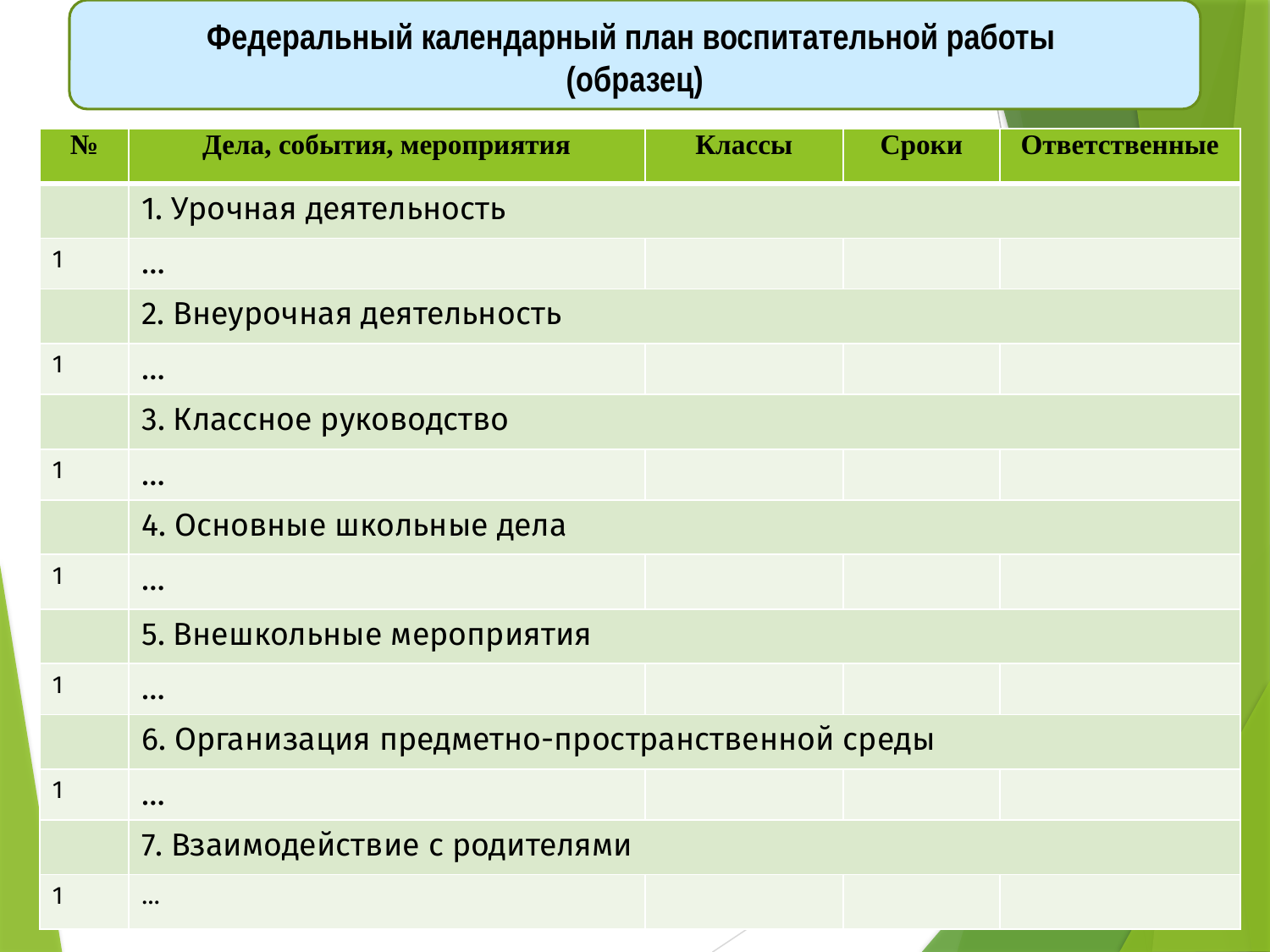

Федеральный календарный план воспитательной работы
(образец)
| № | Дела, события, мероприятия | Классы | Сроки | Ответственные |
| --- | --- | --- | --- | --- |
|  | 1. Урочная деятельность |  |  |  |
| 1 | … |  |  |  |
|  | 2. Внеурочная деятельность |  |  |  |
| 1 | … |  |  |  |
|  | 3. Классное руководство |  |  |  |
| 1 | … |  |  |  |
|  | 4. Основные школьные дела |  |  |  |
| 1 | … |  |  |  |
|  | 5. Внешкольные мероприятия |  |  |  |
| 1 | … |  |  |  |
|  | 6. Организация предметно-пространственной среды |  |  |  |
| 1 | … |  |  |  |
|  | 7. Взаимодействие с родителями |  |  |  |
| 1 | … |  |  |  |